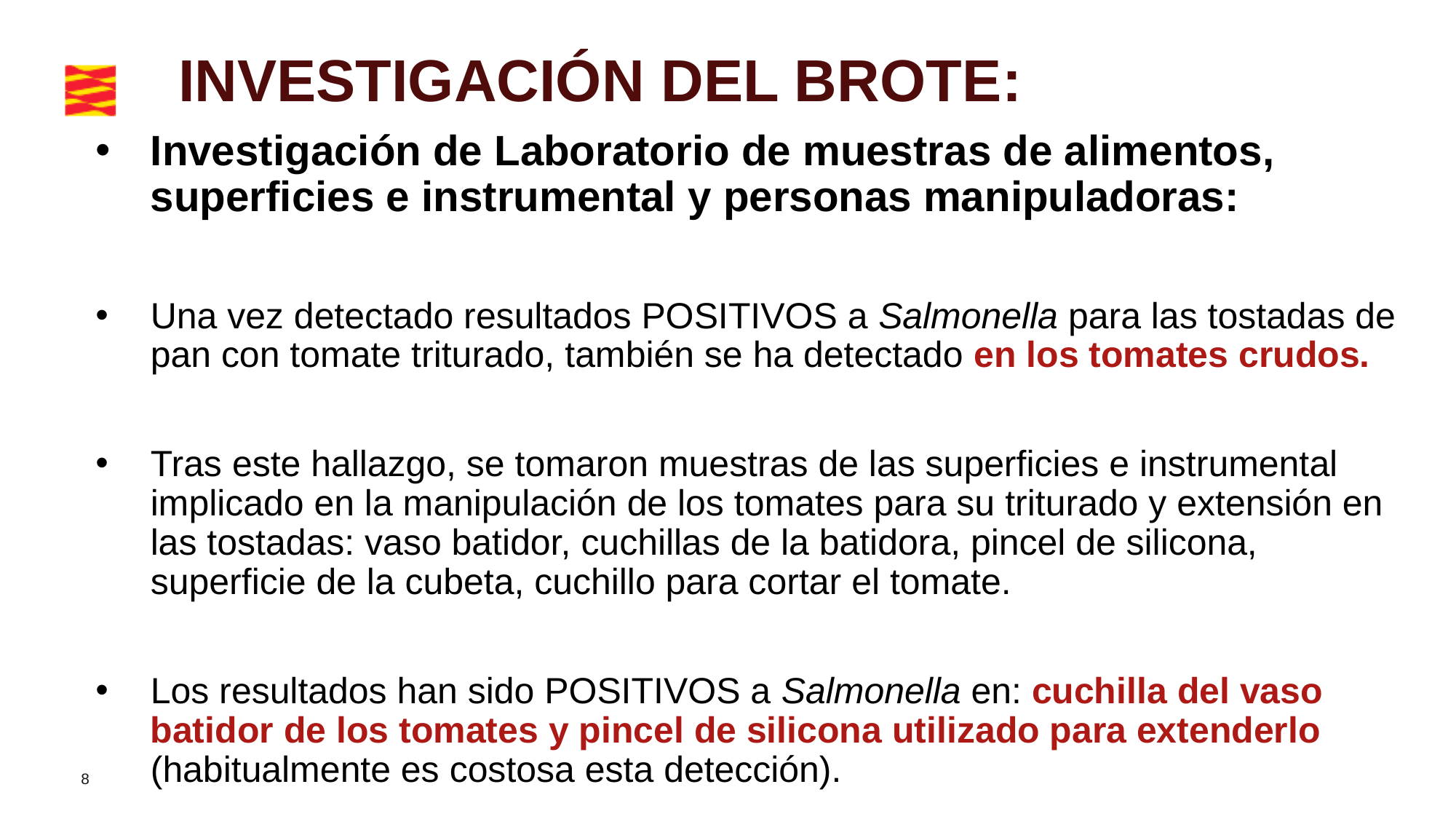

INVESTIGACIÓN DEL BROTE:
Investigación de Laboratorio de muestras de alimentos, superficies e instrumental y personas manipuladoras:

Una vez detectado resultados POSITIVOS a Salmonella para las tostadas de pan con tomate triturado, también se ha detectado en los tomates crudos.

Tras este hallazgo, se tomaron muestras de las superficies e instrumental implicado en la manipulación de los tomates para su triturado y extensión en las tostadas: vaso batidor, cuchillas de la batidora, pincel de silicona, superficie de la cubeta, cuchillo para cortar el tomate.

Los resultados han sido POSITIVOS a Salmonella en: cuchilla del vaso batidor de los tomates y pincel de silicona utilizado para extenderlo (habitualmente es costosa esta detección).